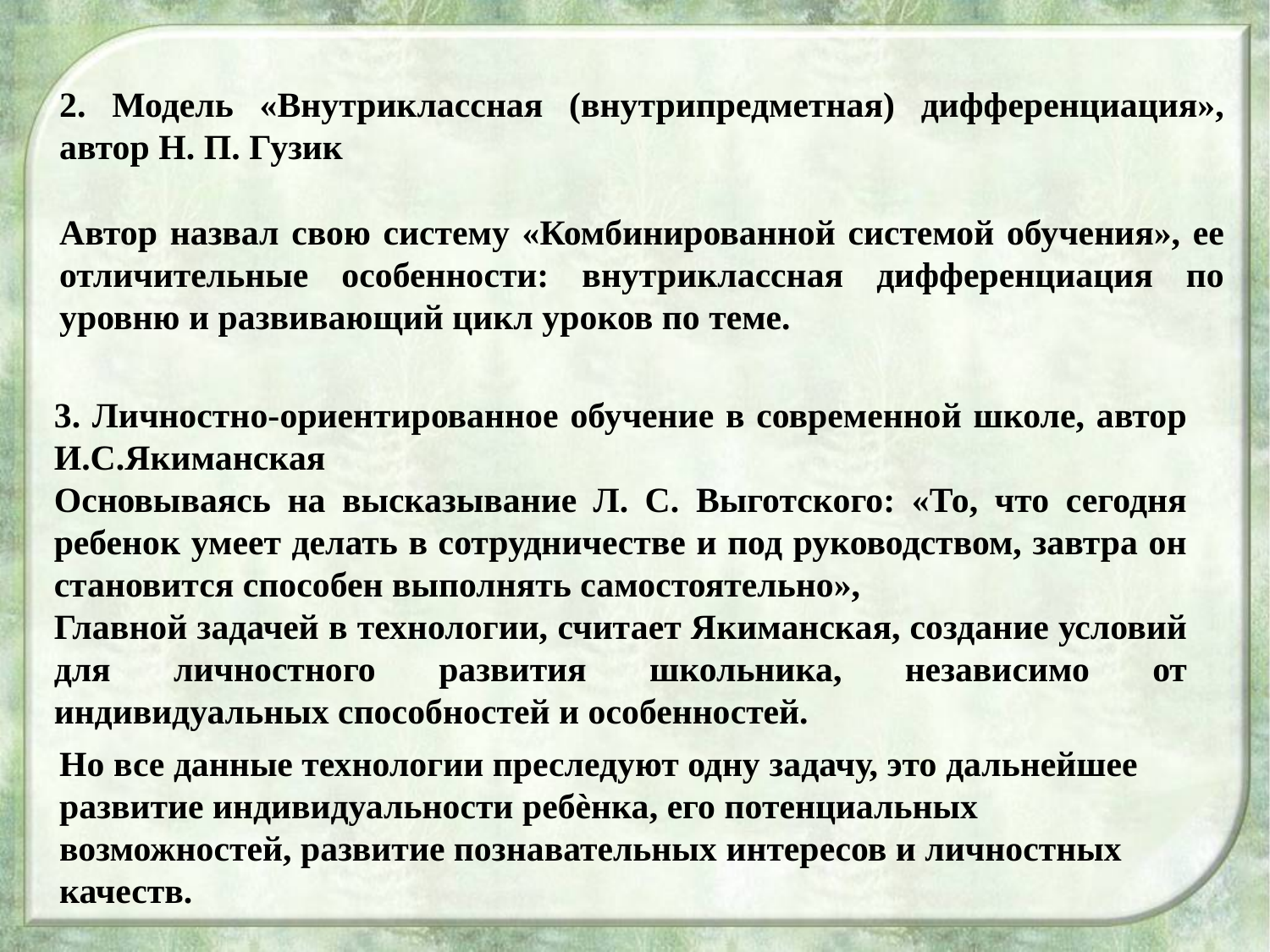

2. Модель «Внутриклассная (внутрипредметная) дифференциация», автор Н. П. Гузик

Автор назвал свою систему «Комбинированной системой обучения», ее отличительные особенности: внутриклассная дифференциация по уровню и развивающий цикл уроков по теме.

3. Личностно-ориентированное обучение в современной школе, автор И.С.Якиманская
Основываясь на высказывание Л. С. Выготского: «То, что сегодня ребенок умеет делать в сотрудничестве и под руководством, завтра он становится способен выполнять самостоятельно»,
Главной задачей в технологии, считает Якиманская, создание условий для личностного развития школьника, независимо от индивидуальных способностей и особенностей.

Но все данные технологии преследуют одну задачу, это дальнейшее развитие индивидуальности ребѐнка, его потенциальных возможностей, развитие познавательных интересов и личностных качеств.